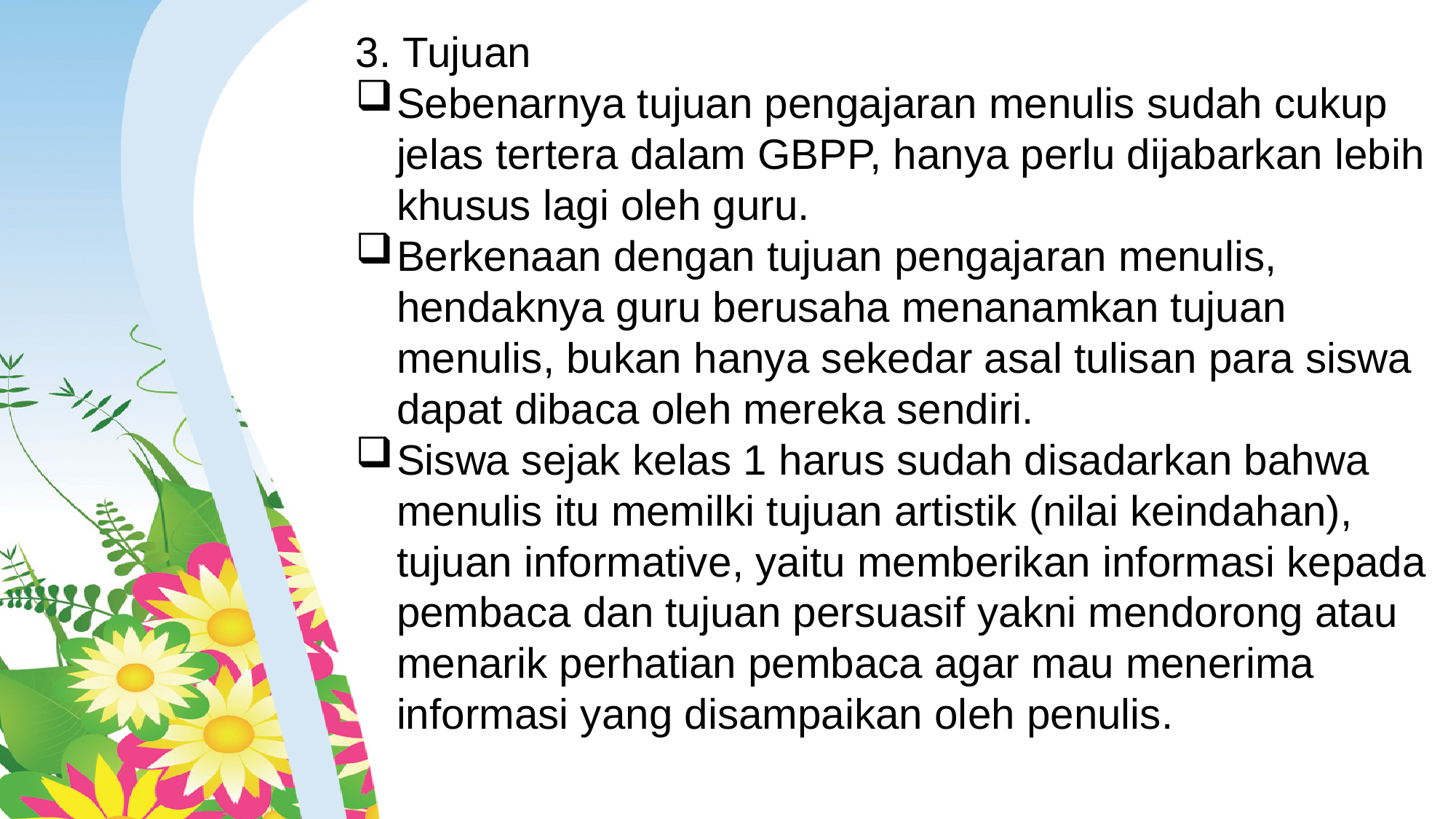

3. Tujuan
Sebenarnya tujuan pengajaran menulis sudah cukup jelas tertera dalam GBPP, hanya perlu dijabarkan lebih khusus lagi oleh guru.
Berkenaan dengan tujuan pengajaran menulis, hendaknya guru berusaha menanamkan tujuan menulis, bukan hanya sekedar asal tulisan para siswa dapat dibaca oleh mereka sendiri.
Siswa sejak kelas 1 harus sudah disadarkan bahwa menulis itu memilki tujuan artistik (nilai keindahan), tujuan informative, yaitu memberikan informasi kepada pembaca dan tujuan persuasif yakni mendorong atau menarik perhatian pembaca agar mau menerima informasi yang disampaikan oleh penulis.